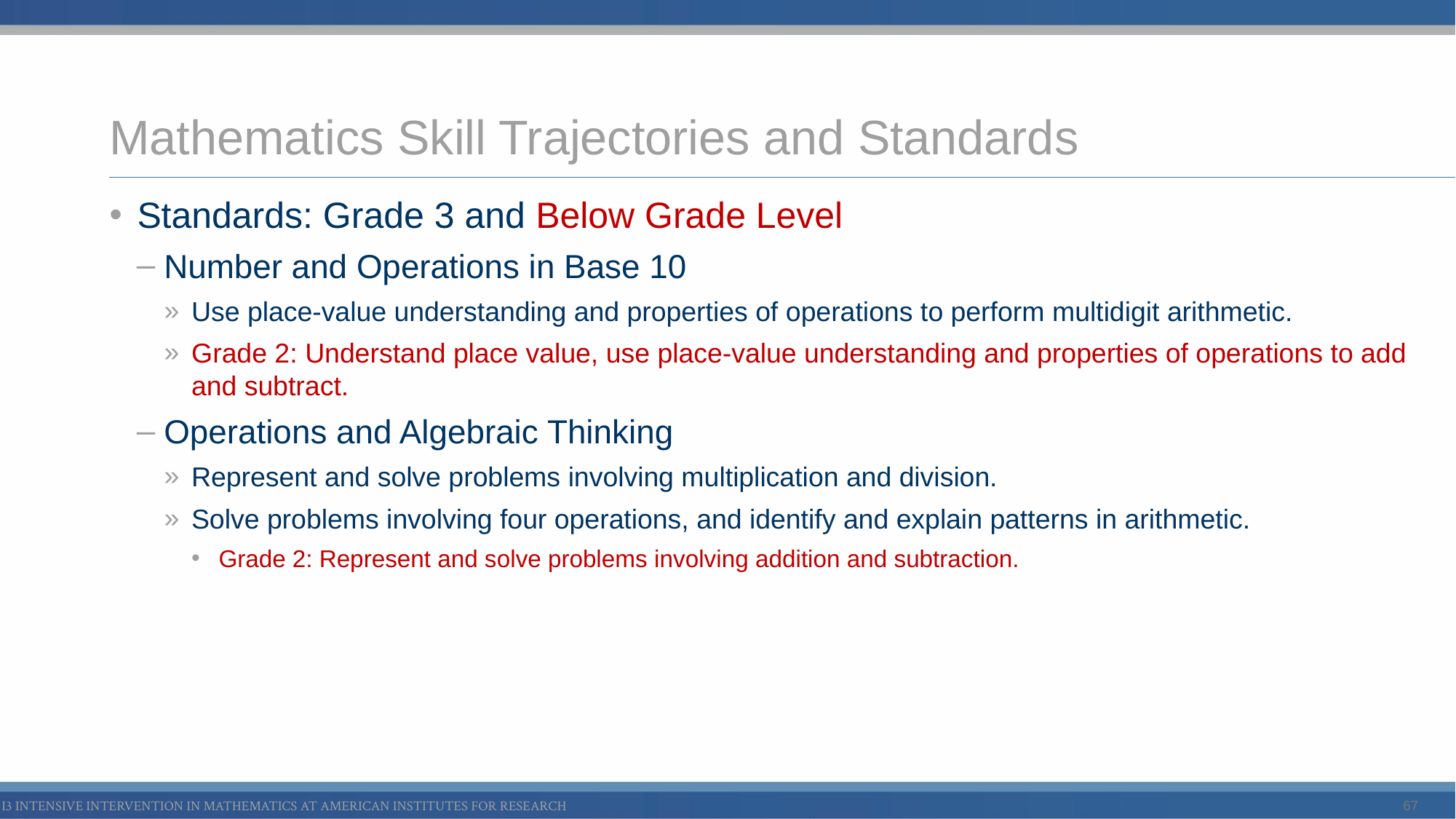

# Mathematics Skill Trajectories and Standards
Standards: Grade 3 and Below Grade Level
Number and Operations in Base 10
Use place-value understanding and properties of operations to perform multidigit arithmetic.
Grade 2: Understand place value, use place-value understanding and properties of operations to add and subtract.
Operations and Algebraic Thinking
Represent and solve problems involving multiplication and division.
Solve problems involving four operations, and identify and explain patterns in arithmetic.
Grade 2: Represent and solve problems involving addition and subtraction.

67